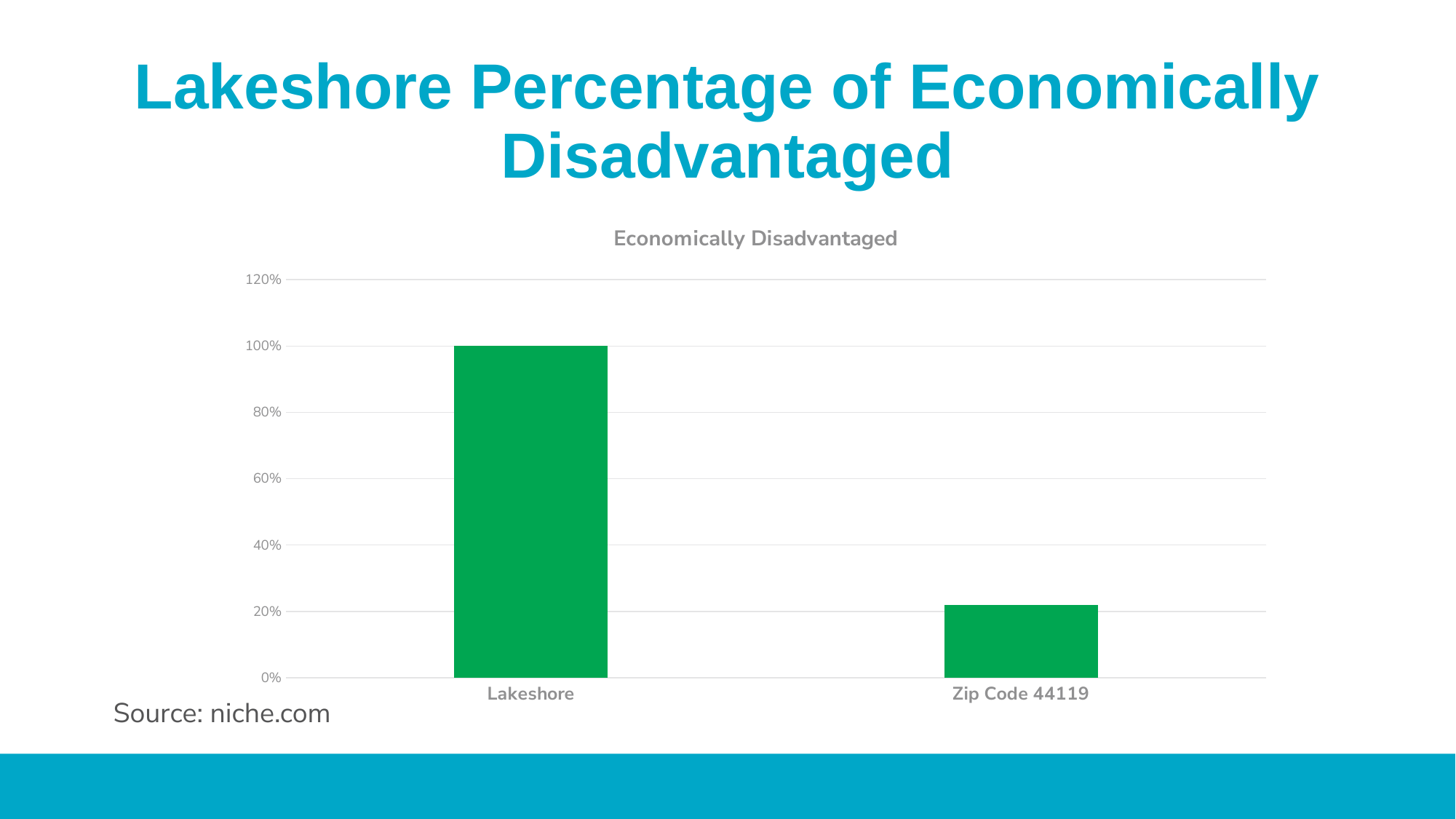

# Lakeshore Percentage of Economically Disadvantaged

### Chart: Economically Disadvantaged

| Category |  |
|---|---|
| Lakeshore | 1.0 |
| Zip Code 44119 | 0.22 |
Source: niche.com